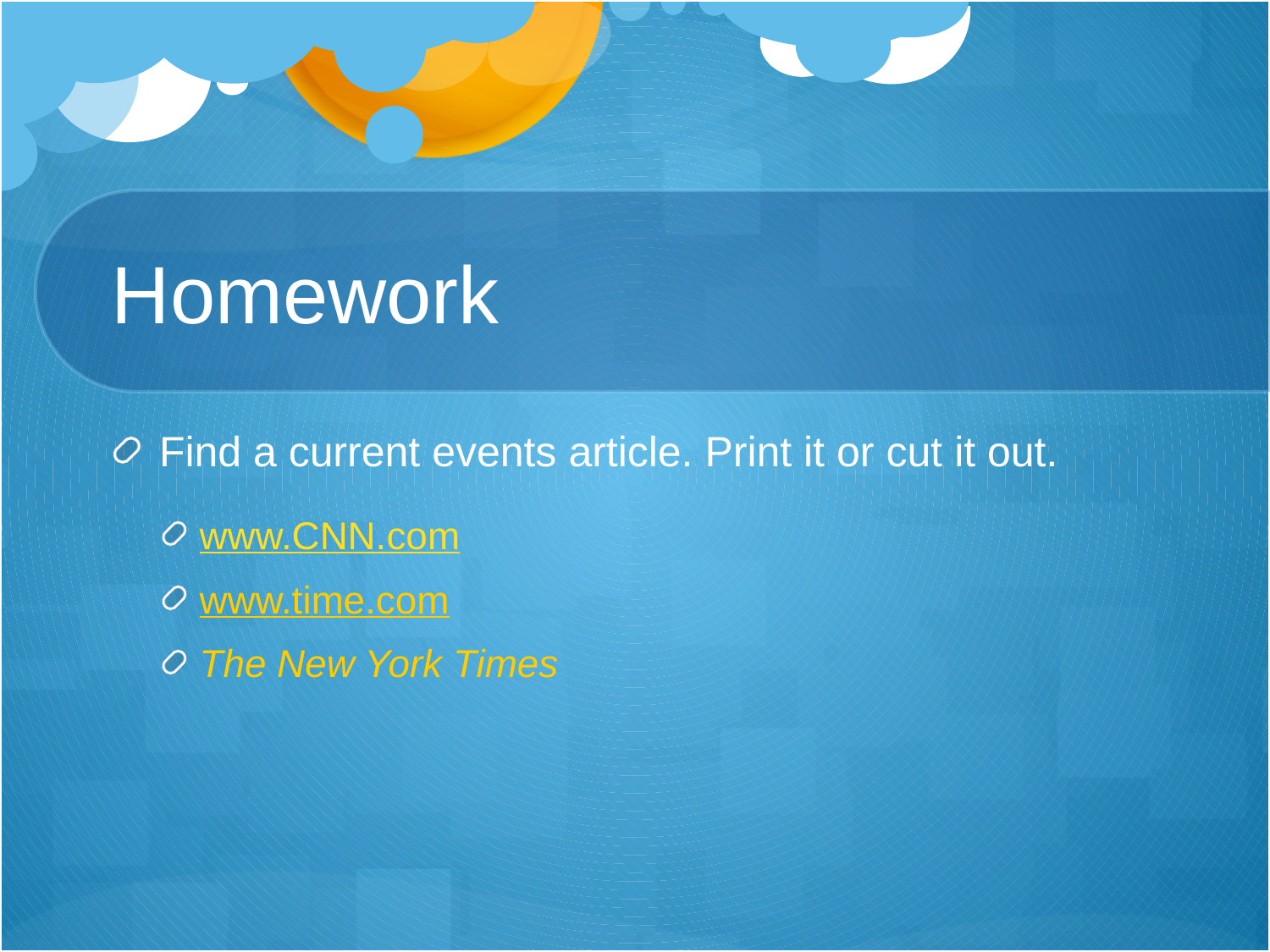

# Homework
Find a current events article. Print it or cut it out.
www.CNN.com
www.time.com
The New York Times